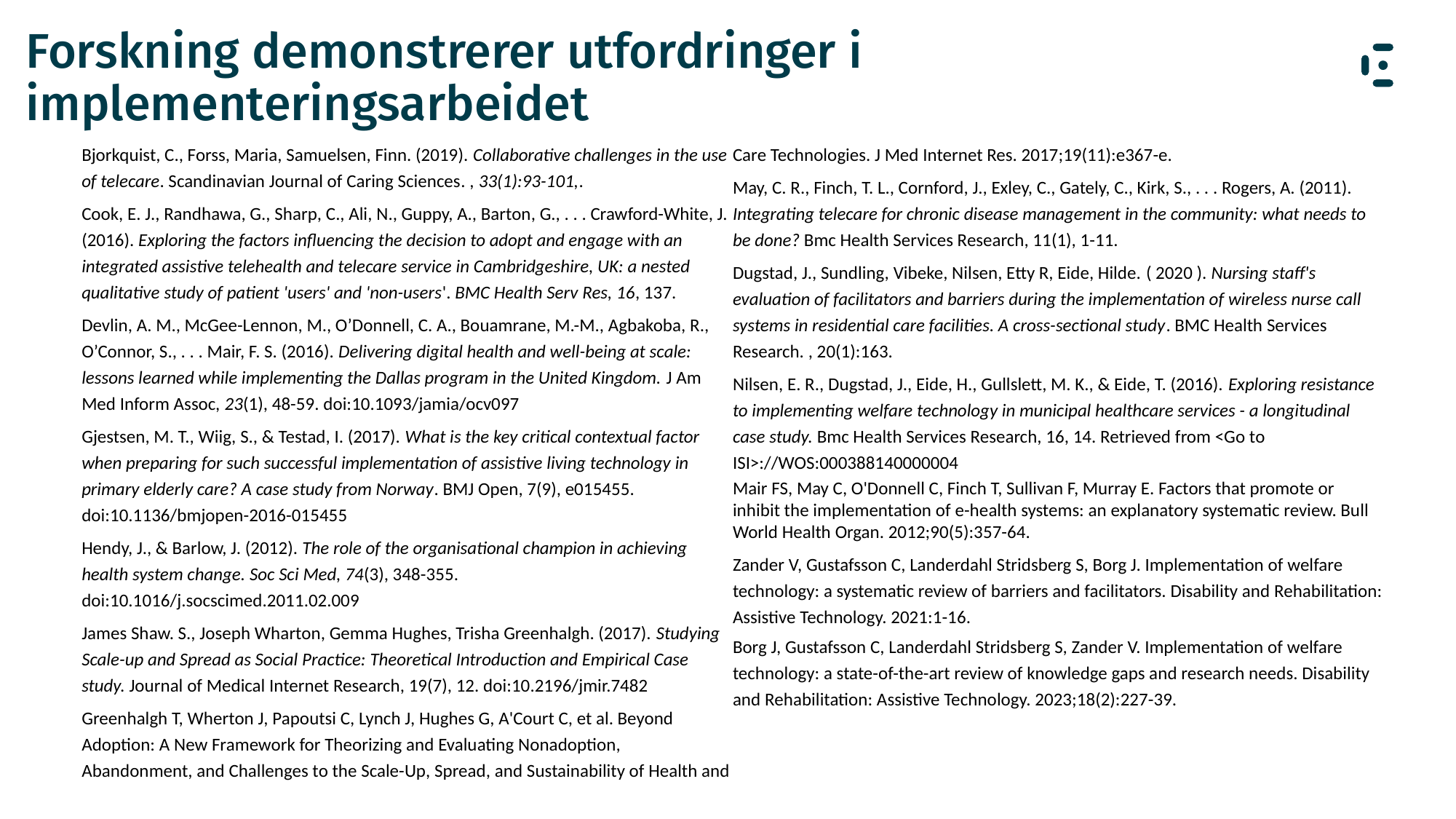

# Forskning demonstrerer utfordringer i implementeringsarbeidet
Bjorkquist, C., Forss, Maria, Samuelsen, Finn. (2019). Collaborative challenges in the use of telecare. Scandinavian Journal of Caring Sciences. , 33(1):93-101,.
Cook, E. J., Randhawa, G., Sharp, C., Ali, N., Guppy, A., Barton, G., . . . Crawford-White, J. (2016). Exploring the factors influencing the decision to adopt and engage with an integrated assistive telehealth and telecare service in Cambridgeshire, UK: a nested qualitative study of patient 'users' and 'non-users'. BMC Health Serv Res, 16, 137.
Devlin, A. M., McGee-Lennon, M., O’Donnell, C. A., Bouamrane, M.-M., Agbakoba, R., O’Connor, S., . . . Mair, F. S. (2016). Delivering digital health and well-being at scale: lessons learned while implementing the Dallas program in the United Kingdom. J Am Med Inform Assoc, 23(1), 48-59. doi:10.1093/jamia/ocv097
Gjestsen, M. T., Wiig, S., & Testad, I. (2017). What is the key critical contextual factor when preparing for such successful implementation of assistive living technology in primary elderly care? A case study from Norway. BMJ Open, 7(9), e015455. doi:10.1136/bmjopen-2016-015455
Hendy, J., & Barlow, J. (2012). The role of the organisational champion in achieving health system change. Soc Sci Med, 74(3), 348-355. doi:10.1016/j.socscimed.2011.02.009
James Shaw. S., Joseph Wharton, Gemma Hughes, Trisha Greenhalgh. (2017). Studying Scale-up and Spread as Social Practice: Theoretical Introduction and Empirical Case study. Journal of Medical Internet Research, 19(7), 12. doi:10.2196/jmir.7482
Greenhalgh T, Wherton J, Papoutsi C, Lynch J, Hughes G, A'Court C, et al. Beyond Adoption: A New Framework for Theorizing and Evaluating Nonadoption, Abandonment, and Challenges to the Scale-Up, Spread, and Sustainability of Health and Care Technologies. J Med Internet Res. 2017;19(11):e367-e.
May, C. R., Finch, T. L., Cornford, J., Exley, C., Gately, C., Kirk, S., . . . Rogers, A. (2011). Integrating telecare for chronic disease management in the community: what needs to be done? Bmc Health Services Research, 11(1), 1-11.
Dugstad, J., Sundling, Vibeke, Nilsen, Etty R, Eide, Hilde. ( 2020 ). Nursing staff's evaluation of facilitators and barriers during the implementation of wireless nurse call systems in residential care facilities. A cross-sectional study. BMC Health Services Research. , 20(1):163.
Nilsen, E. R., Dugstad, J., Eide, H., Gullslett, M. K., & Eide, T. (2016). Exploring resistance to implementing welfare technology in municipal healthcare services - a longitudinal case study. Bmc Health Services Research, 16, 14. Retrieved from <Go to ISI>://WOS:000388140000004
Mair FS, May C, O'Donnell C, Finch T, Sullivan F, Murray E. Factors that promote or inhibit the implementation of e-health systems: an explanatory systematic review. Bull World Health Organ. 2012;90(5):357-64.
Zander V, Gustafsson C, Landerdahl Stridsberg S, Borg J. Implementation of welfare technology: a systematic review of barriers and facilitators. Disability and Rehabilitation: Assistive Technology. 2021:1-16.
Borg J, Gustafsson C, Landerdahl Stridsberg S, Zander V. Implementation of welfare technology: a state-of-the-art review of knowledge gaps and research needs. Disability and Rehabilitation: Assistive Technology. 2023;18(2):227-39.